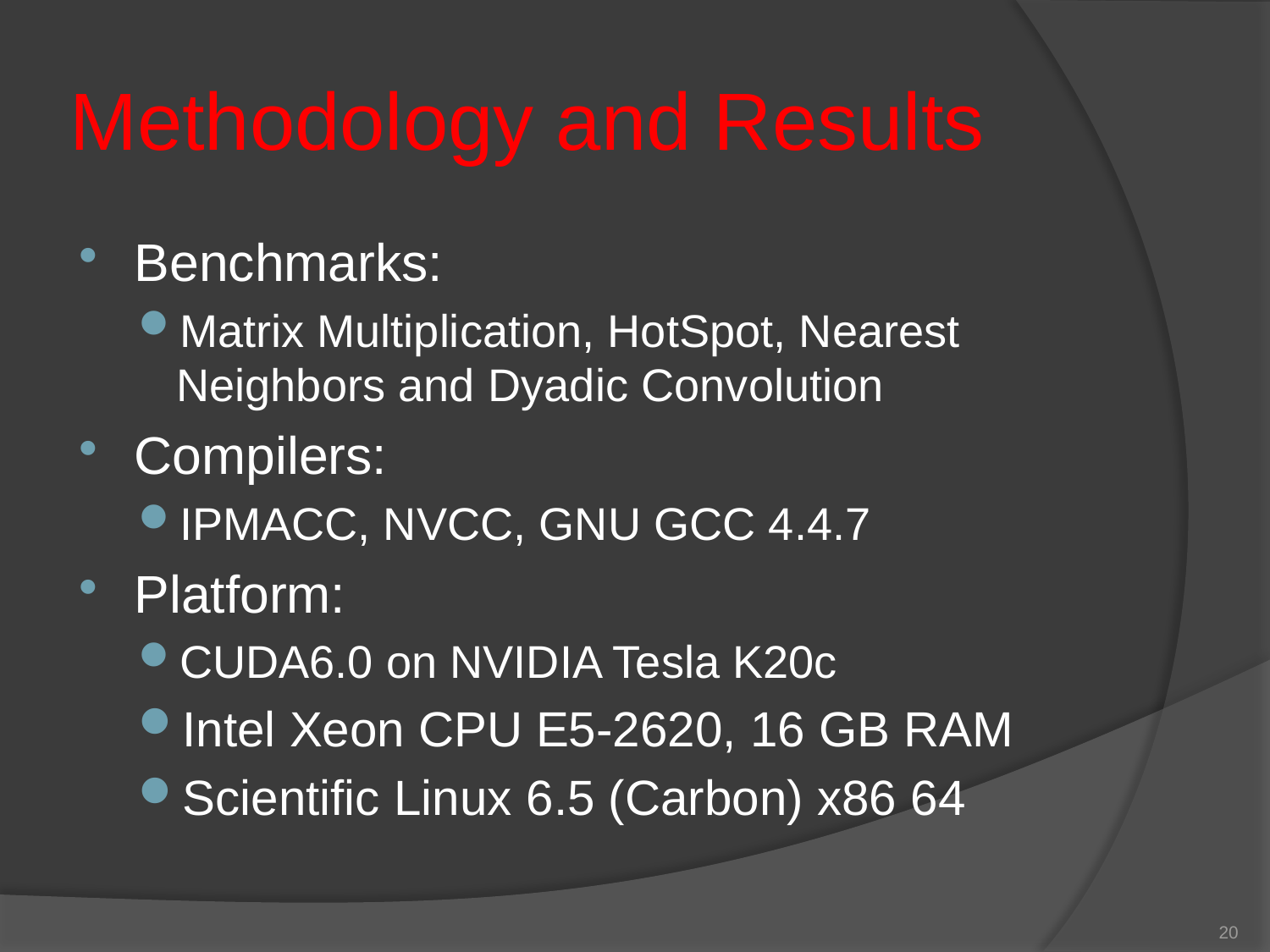

# Methodology and Results
Benchmarks:
Matrix Multiplication, HotSpot, Nearest Neighbors and Dyadic Convolution
Compilers:
IPMACC, NVCC, GNU GCC 4.4.7
Platform:
CUDA6.0 on NVIDIA Tesla K20c
Intel Xeon CPU E5-2620, 16 GB RAM
Scientific Linux 6.5 (Carbon) x86 64
20